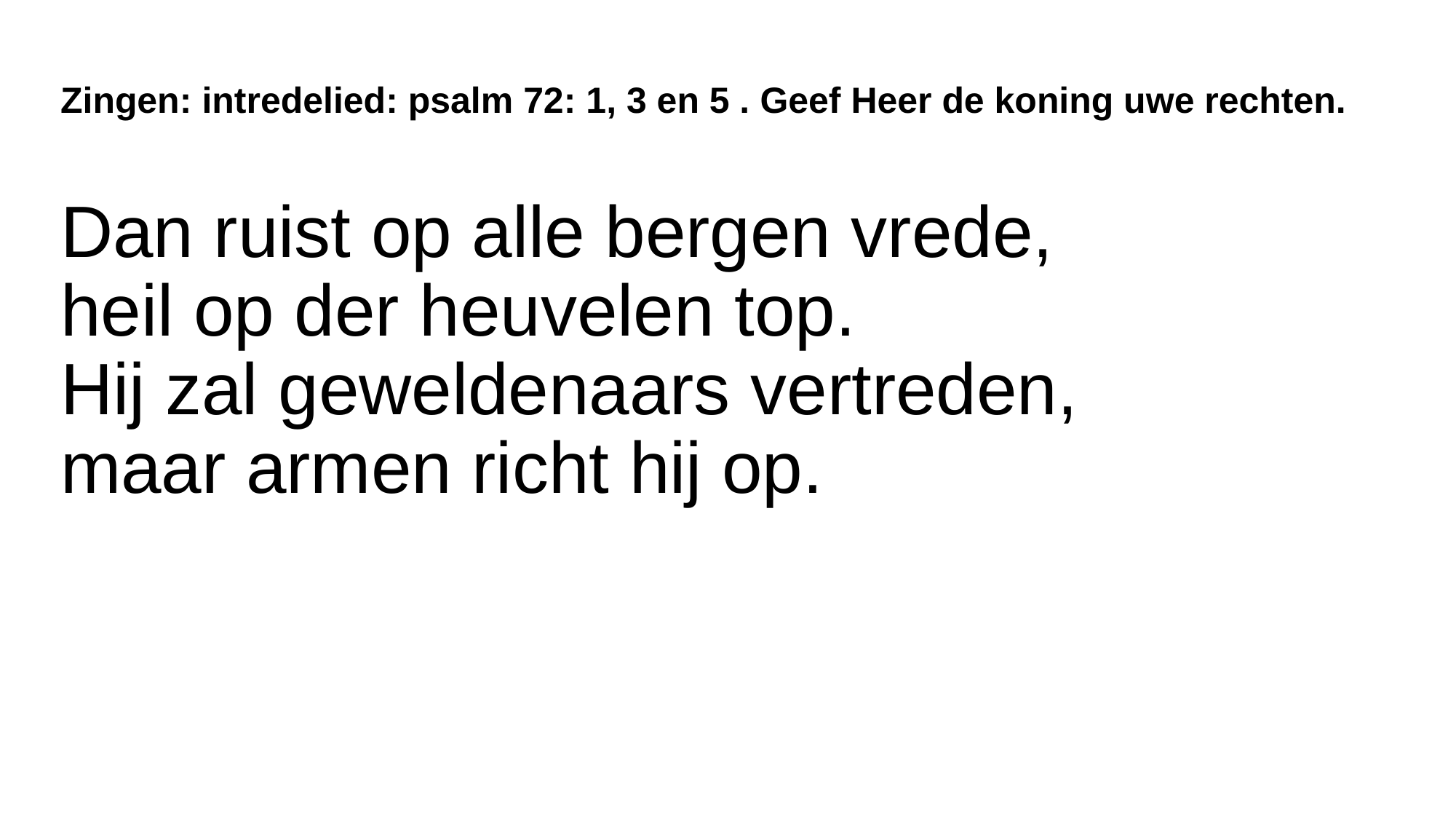

# Zingen: intredelied: psalm 72: 1, 3 en 5 . Geef Heer de koning uwe rechten.
Dan ruist op alle bergen vrede,
heil op der heuvelen top.
Hij zal geweldenaars vertreden,
maar armen richt hij op.